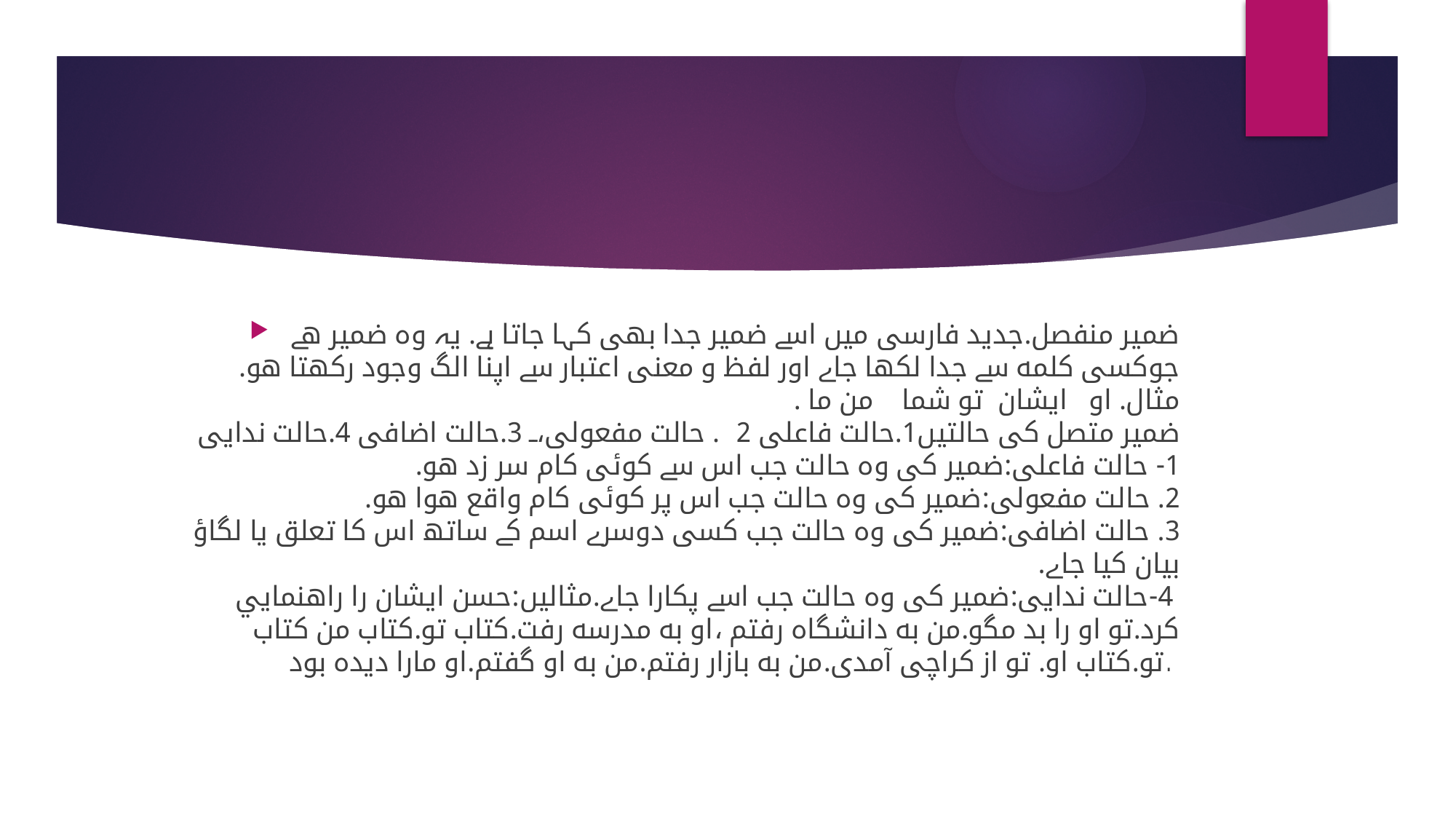

#
ضمیر منفصل.جدید فارسی میں اسے ضمیر جدا بھی کہا جاتا ہے. یہ وہ ضمیر ھے جوکسی کلمه سے جدا لکھا جاے اور لفظ و معنی اعتبار سے اپنا الگ وجود رکھتا ھو. مثال. او   ایشان  تو شما    من ما .
ضمیر متصل کی حالتیں1.حالت فاعلی 2. حالت مفعولی، 3.حالت اضافی 4.حالت ندایی
1- حالت فاعلی:ضمیر کی وه حالت جب اس سے کوئی کام سر زد ھو.
2. حالت مفعولی:ضمیر کی وه حالت جب اس پر کوئی کام واقع هوا هو.
3. حالت اضافی:ضمیر کی وه حالت جب کسی دوسرے اسم کے ساتھ اس کا تعلق یا لگاؤ بیان کیا جاے.
 4-حالت ندایی:ضمیر کی وه حالت جب اسے پکارا جاے.مثالیں:حسن ایشان را راهنمايي کرد.تو او را بد مگو.من به دانشگاه رفتم ،او به مدرسه رفت.کتاب تو.کتاب من کتاب تو.کتاب او. تو از کراچی آمدی.من به بازار رفتم.من به او گفتم.او مارا دیده بود.